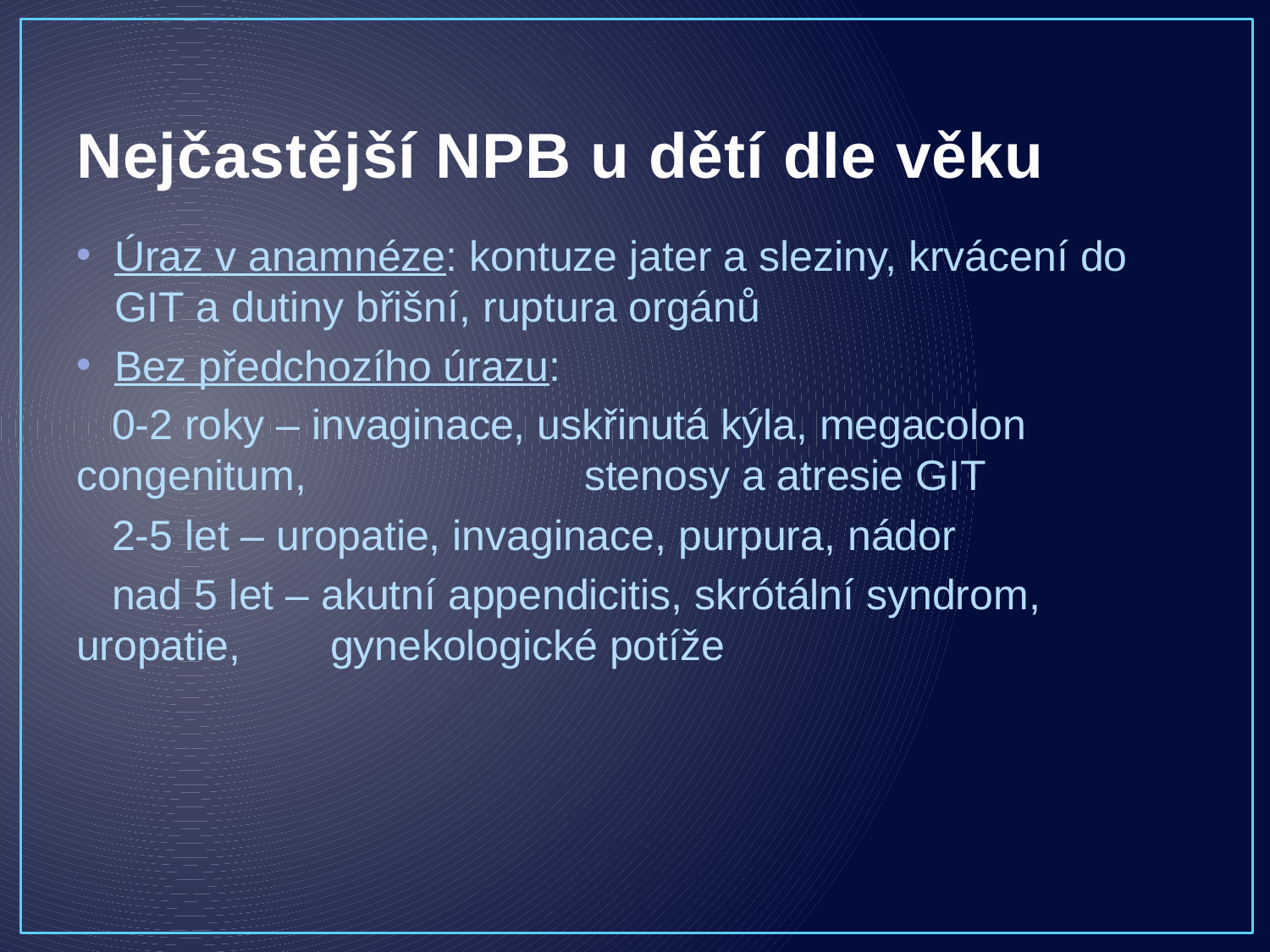

# Nejčastější NPB u dětí dle věku
Úraz v anamnéze: kontuze jater a sleziny, krvácení do GIT a dutiny břišní, ruptura orgánů
Bez předchozího úrazu:
   0-2 roky – invaginace, uskřinutá kýla, megacolon congenitum,              	stenosy a atresie GIT
   2-5 let – uropatie, invaginace, purpura, nádor
   nad 5 let – akutní appendicitis, skrótální syndrom, uropatie,  	gynekologické potíže